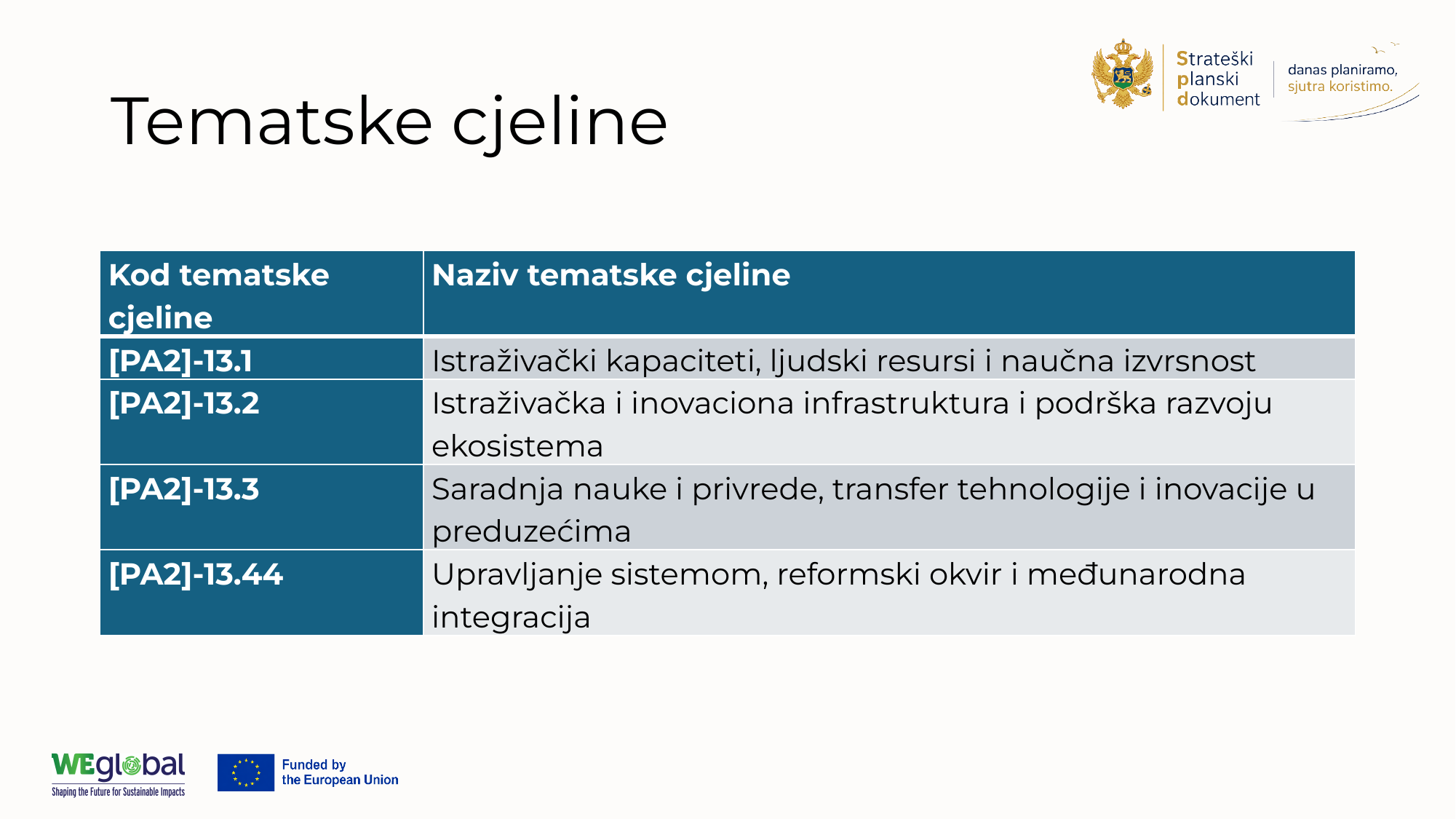

# Tematske cjeline
| Kod tematske cjeline | Naziv tematske cjeline |
| --- | --- |
| [PA2]-13.1 | Istraživački kapaciteti, ljudski resursi i naučna izvrsnost |
| [PA2]-13.2 | Istraživačka i inovaciona infrastruktura i podrška razvoju ekosistema |
| [PA2]-13.3 | Saradnja nauke i privrede, transfer tehnologije i inovacije u preduzećima |
| [PA2]-13.44 | Upravljanje sistemom, reformski okvir i međunarodna integracija |